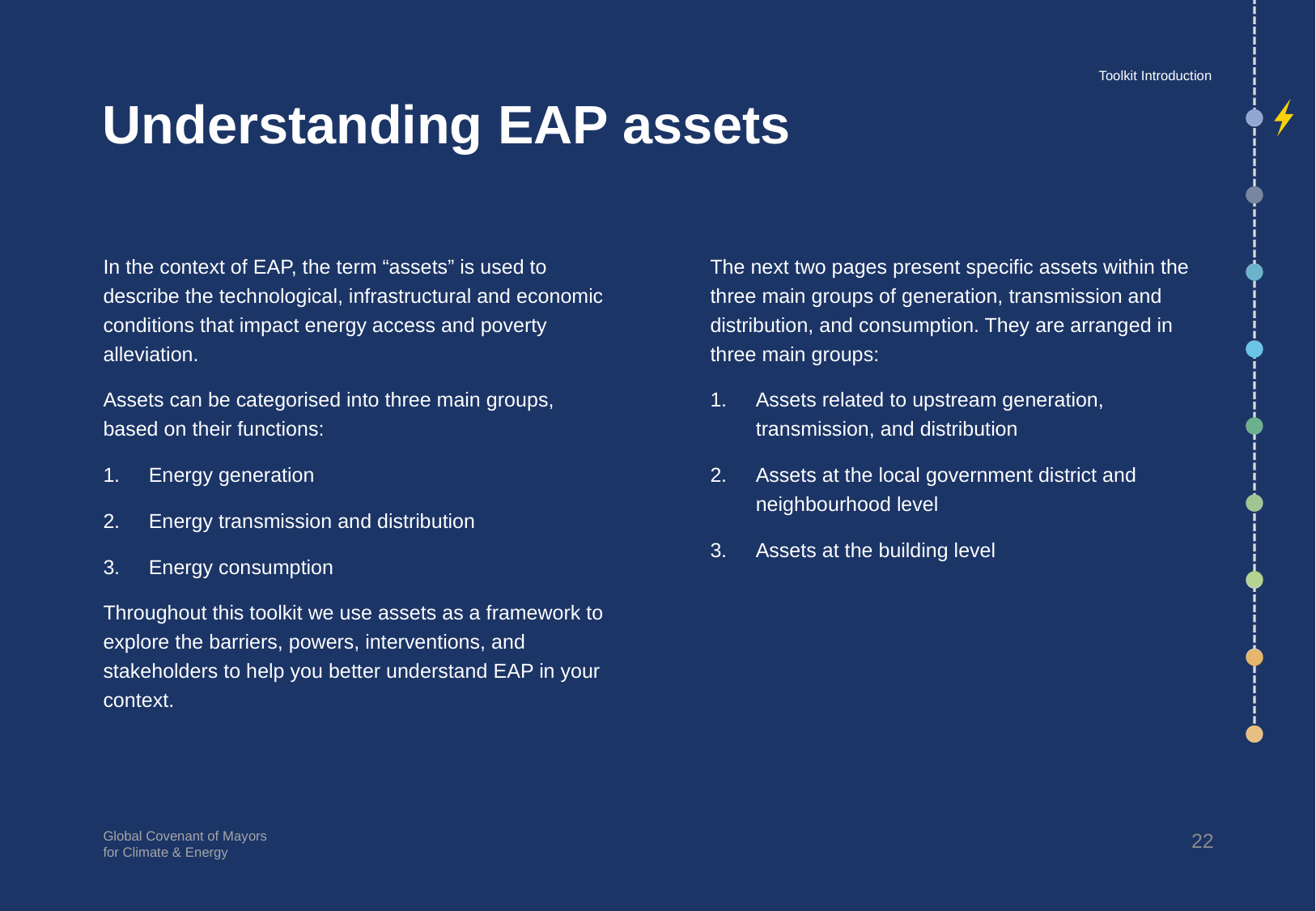

Toolkit Introduction
# Understanding EAP assets

In the context of EAP, the term “assets” is used to describe the technological, infrastructural and economic conditions that impact energy access and poverty alleviation.
Assets can be categorised into three main groups, based on their functions:
Energy generation
Energy transmission and distribution
Energy consumption
Throughout this toolkit we use assets as a framework to explore the barriers, powers, interventions, and stakeholders to help you better understand EAP in your context.
The next two pages present specific assets within the three main groups of generation, transmission and distribution, and consumption. They are arranged in three main groups:
Assets related to upstream generation, transmission, and distribution
Assets at the local government district and neighbourhood level
Assets at the building level

22